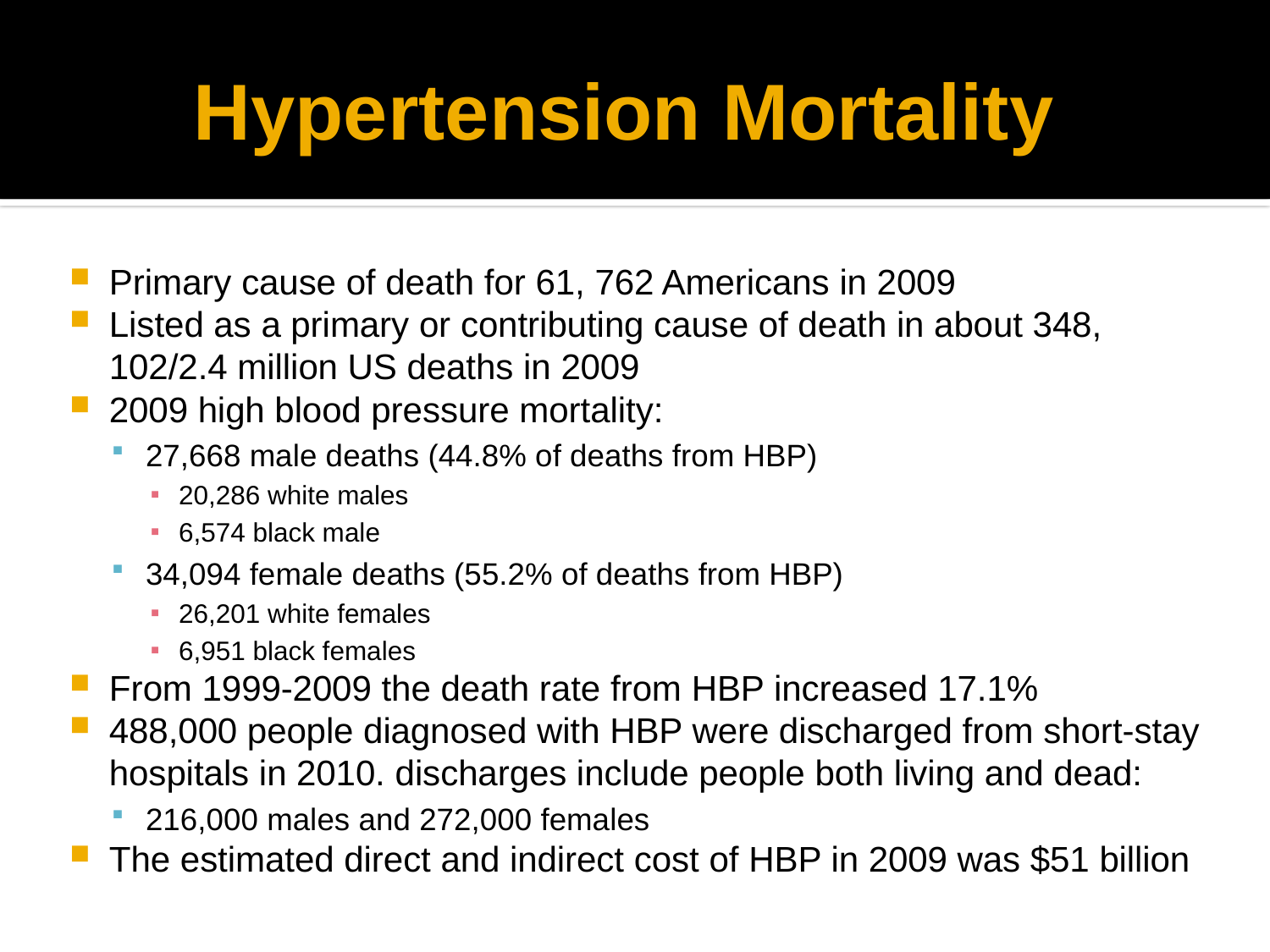

# Hypertension Mortality
Primary cause of death for 61, 762 Americans in 2009
Listed as a primary or contributing cause of death in about 348, 102/2.4 million US deaths in 2009
2009 high blood pressure mortality:
27,668 male deaths (44.8% of deaths from HBP)
20,286 white males
6,574 black male
34,094 female deaths (55.2% of deaths from HBP)
26,201 white females
6,951 black females
From 1999-2009 the death rate from HBP increased 17.1%
488,000 people diagnosed with HBP were discharged from short-stay hospitals in 2010. discharges include people both living and dead:
216,000 males and 272,000 females
The estimated direct and indirect cost of HBP in 2009 was $51 billion